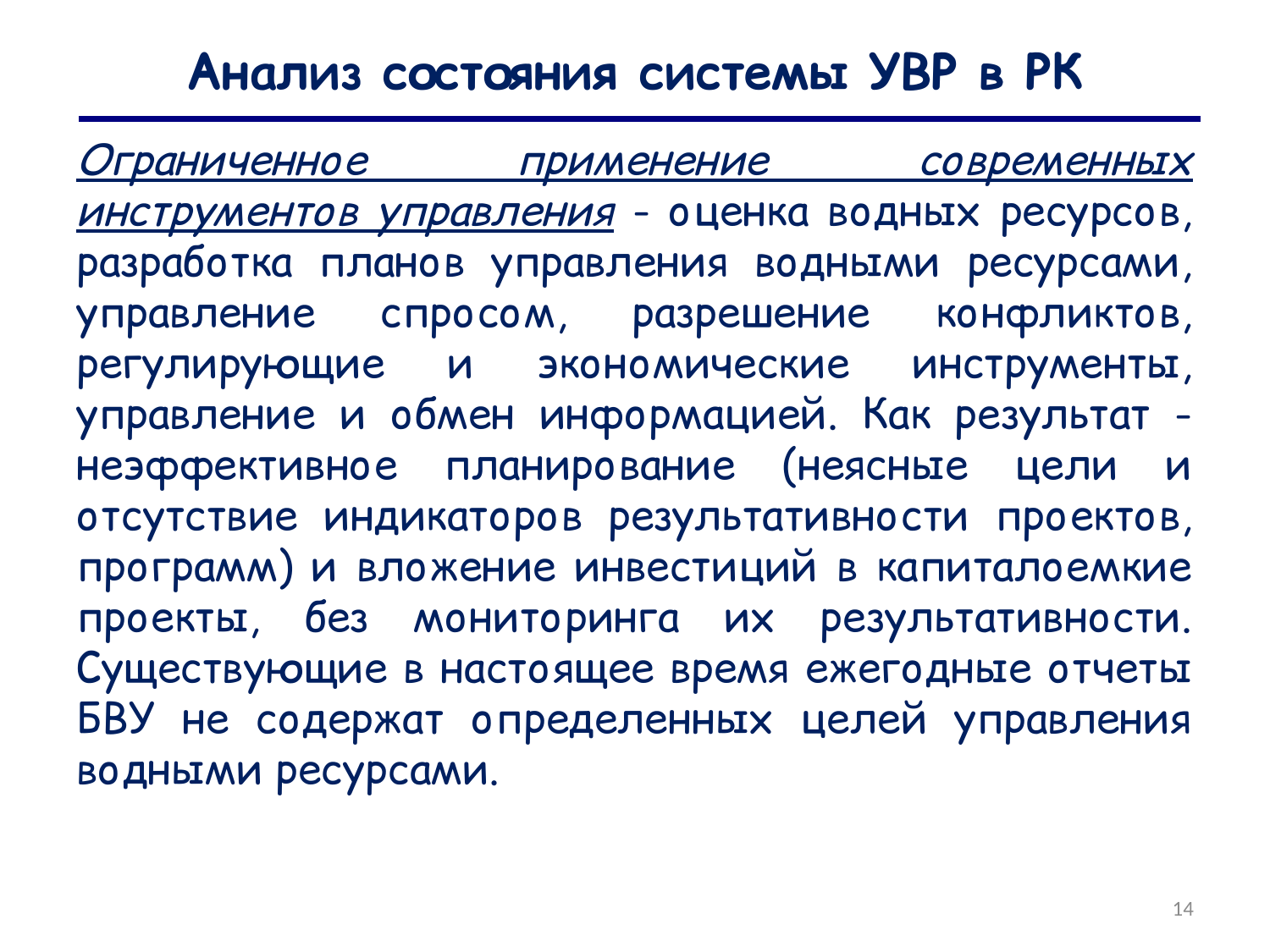

# Анализ состояния системы УВР в РК

Ограниченное применение современных инструментов управления - оценка водных ресурсов, разработка планов управления водными ресурсами, управление спросом, разрешение конфликтов, регулирующие и экономические инструменты, управление и обмен информацией. Как результат - неэффективное планирование (неясные цели и отсутствие индикаторов результативности проектов, программ) и вложение инвестиций в капиталоемкие проекты, без мониторинга их результативности. Существующие в настоящее время ежегодные отчеты БВУ не содержат определенных целей управления водными ресурсами.
14